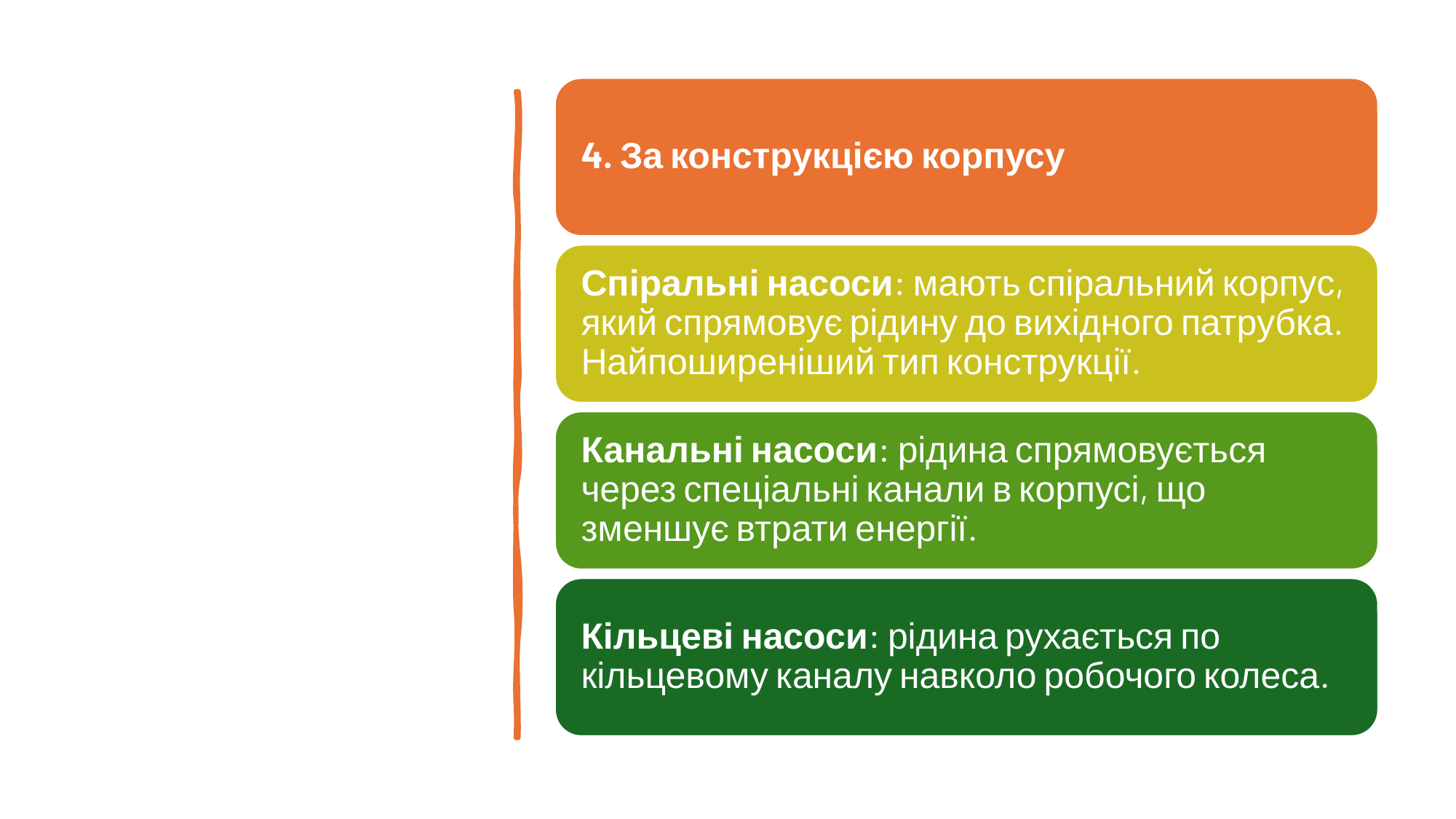

4. За конструкцією корпусу
Спіральні насоси: мають спіральний корпус, який спрямовує рідину до вихідного патрубка. Найпоширеніший тип конструкції.
Канальні насоси: рідина спрямовується через спеціальні канали в корпусі, що зменшує втрати енергії.
Кільцеві насоси: рідина рухається по кільцевому каналу навколо робочого колеса.